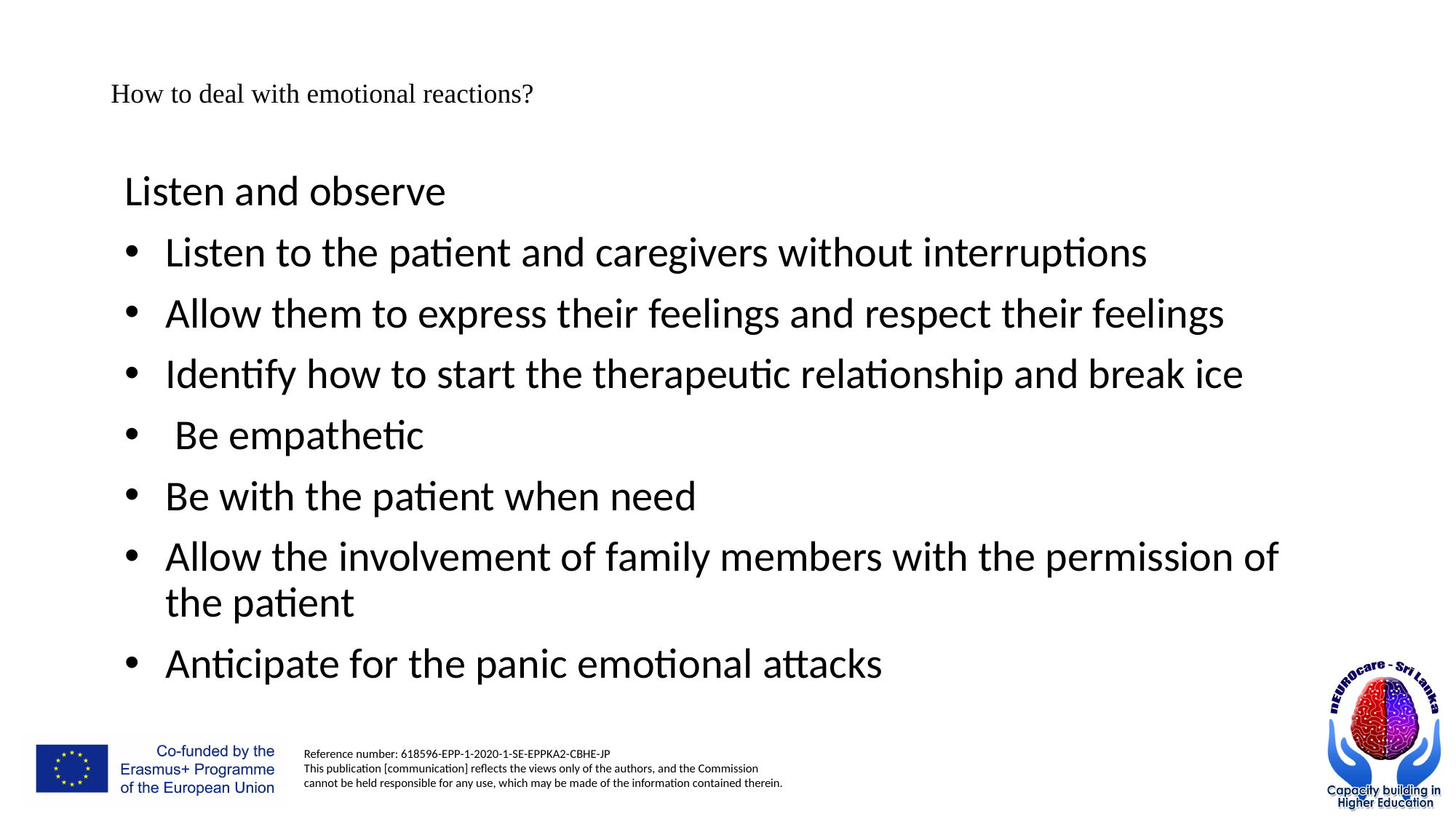

# How to deal with emotional reactions?
Listen and observe
Listen to the patient and caregivers without interruptions
Allow them to express their feelings and respect their feelings
Identify how to start the therapeutic relationship and break ice
 Be empathetic
Be with the patient when need
Allow the involvement of family members with the permission of the patient
Anticipate for the panic emotional attacks